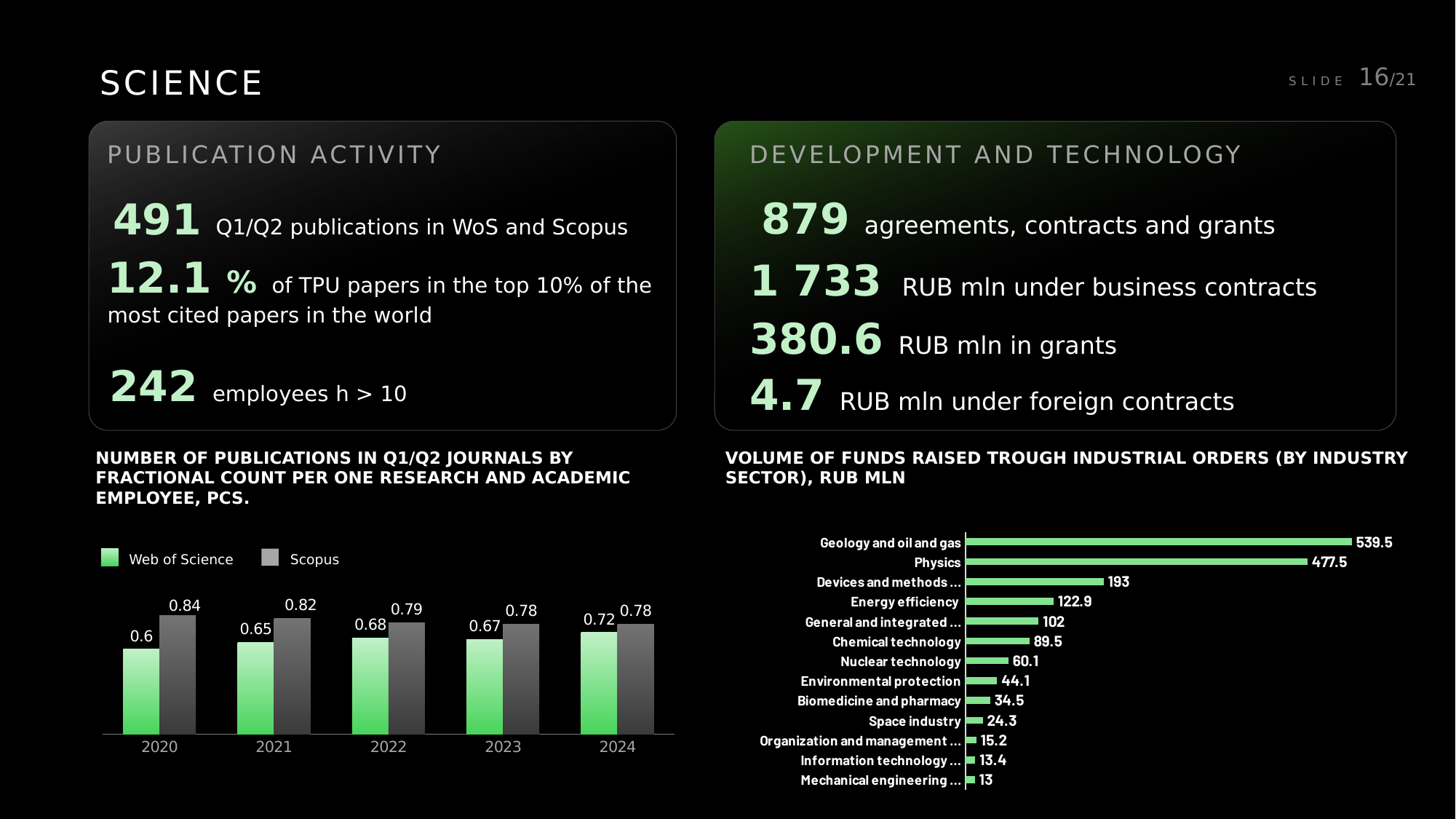

SCIENCE
SLIDE  16/21

PUBLICATION ACTIVITY
DEVELOPMENT AND TECHNOLOGY
879 agreements, contracts and grants
491 Q1/Q2 publications in WoS and Scopus
12.1 % of TPU papers in the top 10% of the most cited papers in the world
1 733
RUB mln under business contracts
380.6 RUB mln in grants
242 employees h > 10
4.7 RUB mln under foreign contracts
Number of publications in Q1/Q2 journals by fractional count per one research AND ACADEMIC EMPLOYEE, pcs.
VOLUME OF FUNDS RAISED TROUGH INDUSTRIAL ORDERS (BY INDUSTRY SECTOR), RUB mln

### Chart

| Category |  |
|---|---|
| Mechanical engineering … | 13.0 |
| Information technology … | 13.4 |
| Organization and management … | 15.2 |
| Space industry | 24.3 |
| Biomedicine and pharmacy | 34.5 |
| Environmental protection | 44.1 |
| Nuclear technology | 60.1 |
| Chemical technology | 89.5 |
| General and integrated … | 102.0 |
| Energy efficiency  | 122.9 |
| Devices and methods … | 193.0 |
| Physics | 477.5 |
| Geology and oil and gas | 539.5 |

### Chart

| Category | WoS | Scopus |
|---|---|---|
| 2020 | 0.6 | 0.84 |
| 2021 | 0.65 | 0.82 |
| 2022 | 0.68 | 0.79 |
| 2023 | 0.67 | 0.78 |
| 2024 | 0.72 | 0.78 |
Web of Science             Scopus